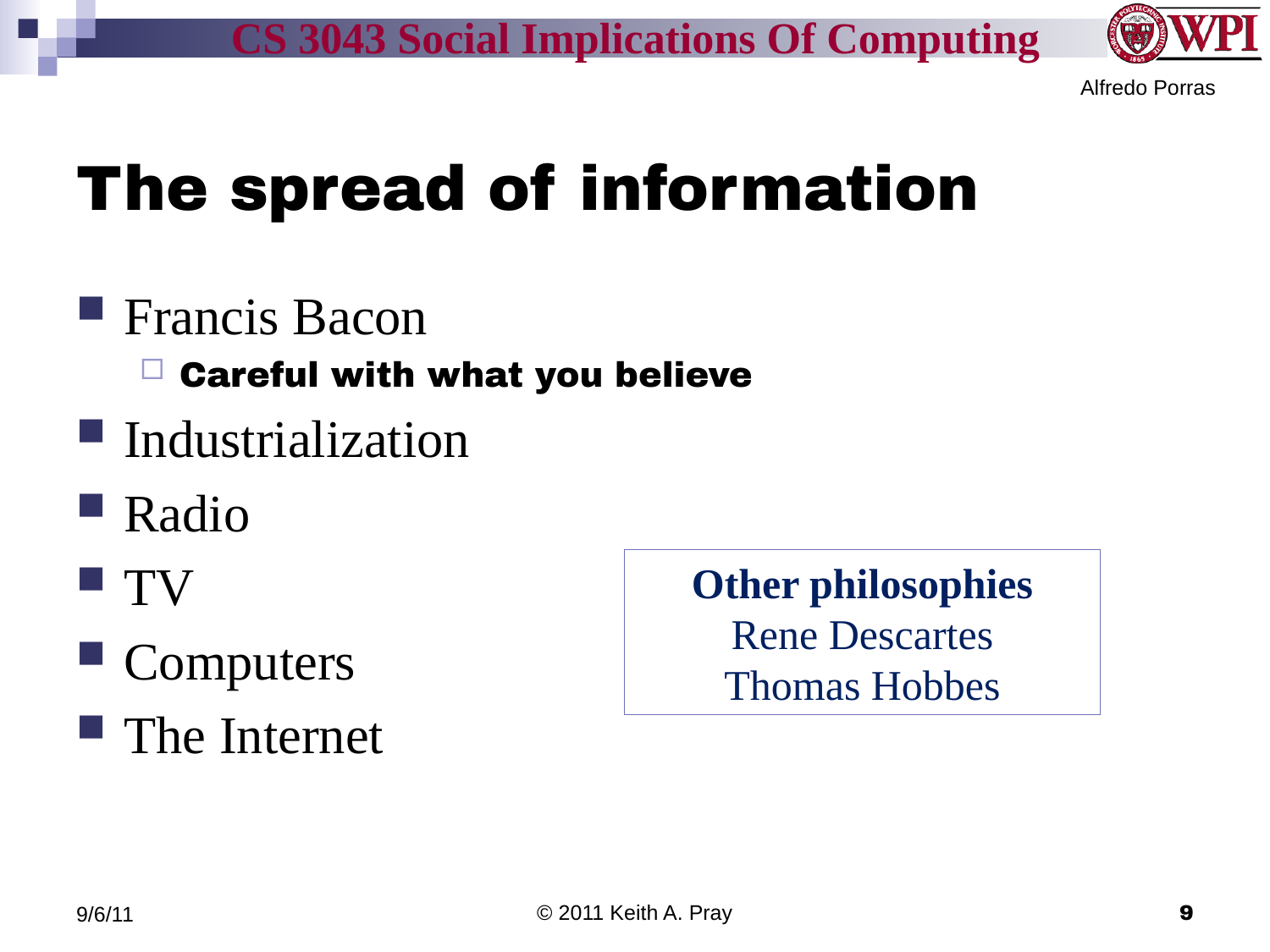

Alfredo Porras
# The spread of information
Francis Bacon
Careful with what you believe
Industrialization
Radio
TV
Computers
The Internet
Other philosophies
Rene Descartes
Thomas Hobbes
9/6/11
© 2011 Keith A. Pray
9